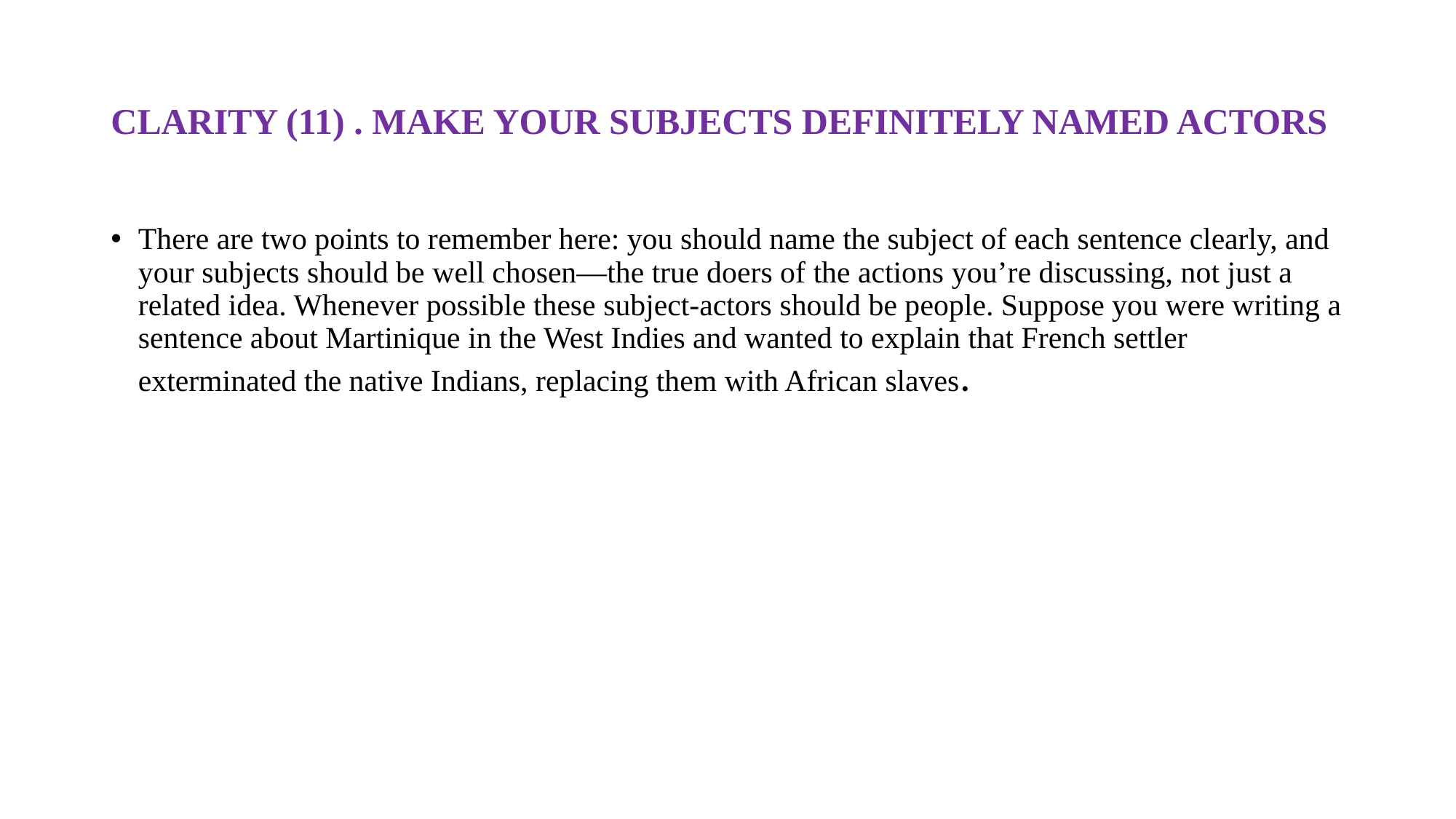

# CLARITY (11) . MAKE YOUR SUBJECTS DEFINITELY NAMED ACTORS
There are two points to remember here: you should name the subject of each sentence clearly, and your subjects should be well chosen—the true doers of the actions you’re discussing, not just a related idea. Whenever possible these subject-actors should be people. Suppose you were writing a sentence about Martinique in the West Indies and wanted to explain that French settler exterminated the native Indians, replacing them with African slaves.